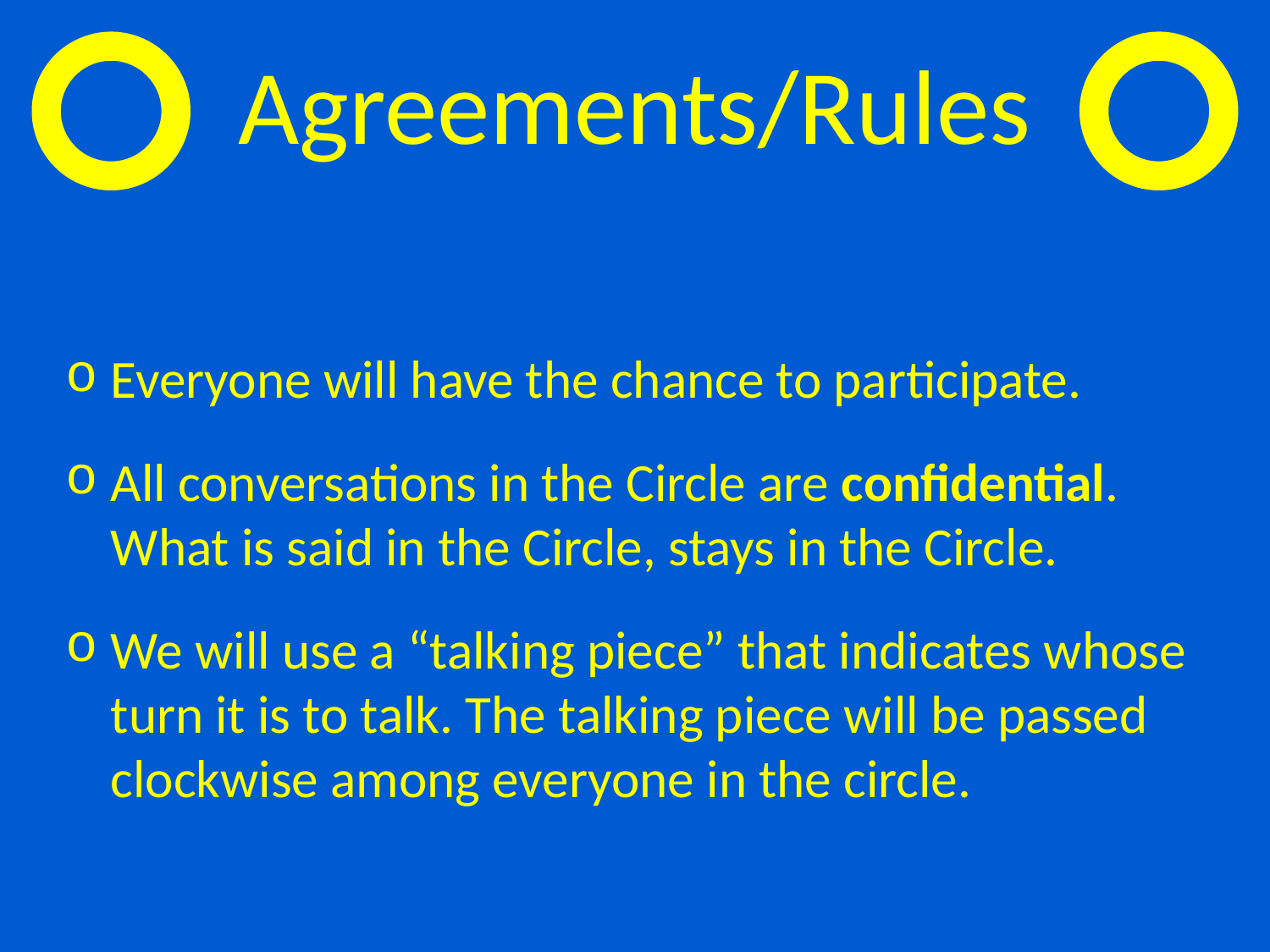

Agreements/Rules

Everyone will have the chance to participate.

All conversations in the Circle are confidential.  What is said in the Circle, stays in the Circle.

We will use a “talking piece” that indicates whose turn it is to talk. The talking piece will be passed clockwise among everyone in the circle.